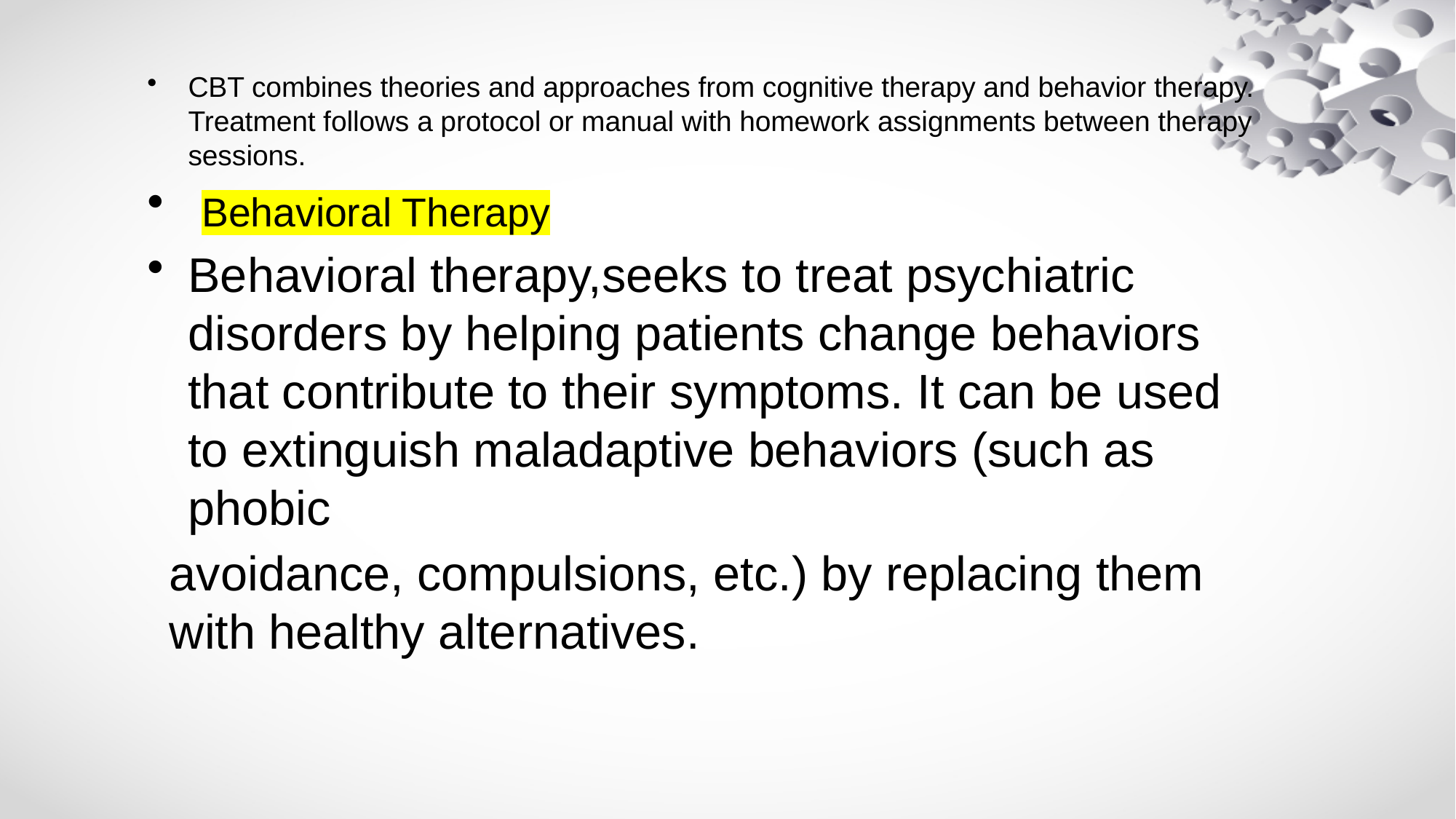

CBT combines theories and approaches from cognitive therapy and behavior therapy. Treatment follows a protocol or manual with homework assignments between therapy sessions.
 Behavioral Therapy
Behavioral therapy,seeks to treat psychiatric disorders by helping patients change behaviors that contribute to their symptoms. It can be used to extinguish maladaptive behaviors (such as phobic
avoidance, compulsions, etc.) by replacing them with healthy alternatives.